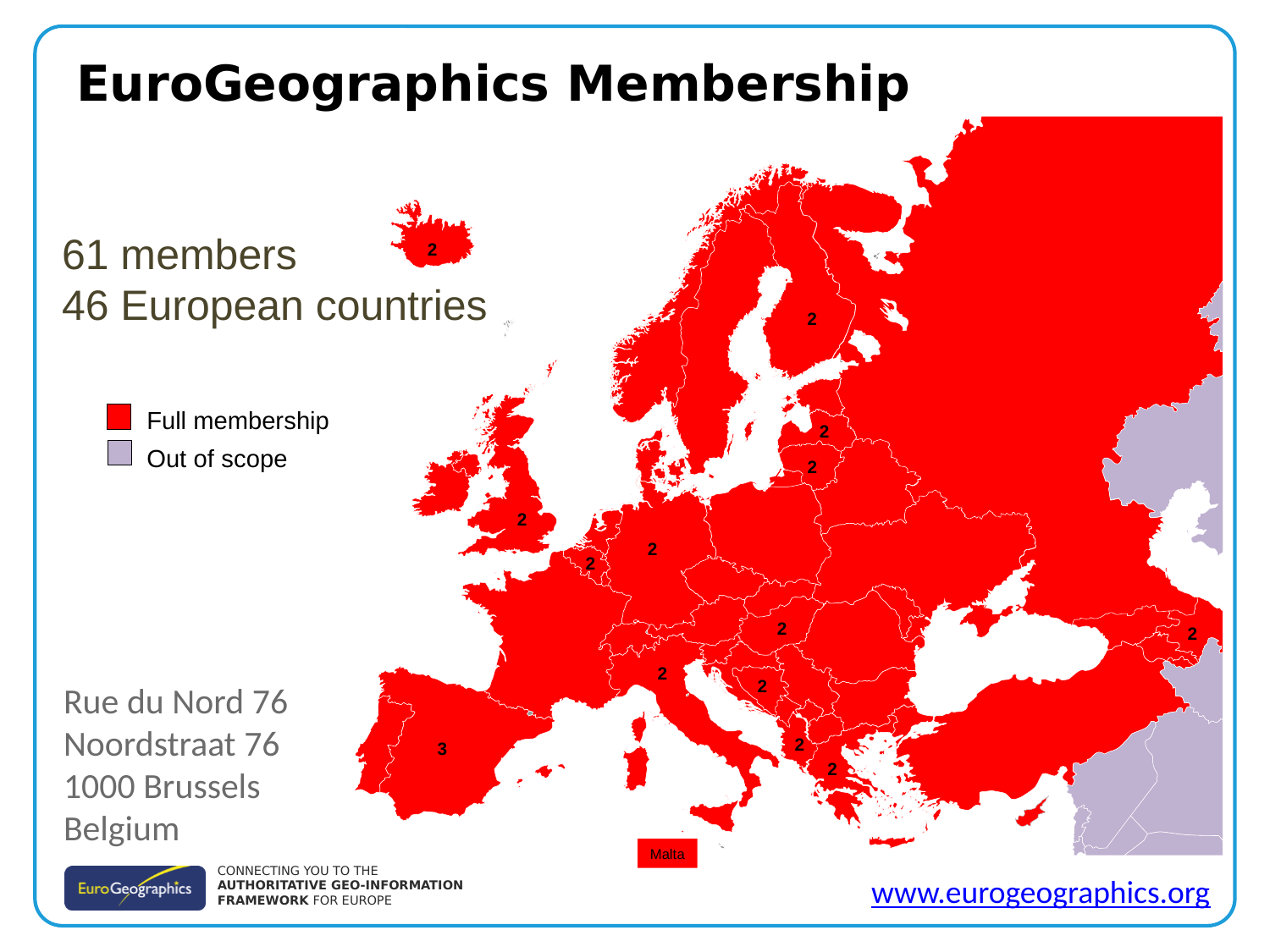

# EuroGeographics Membership

61 members
46 European countries
2
2
Full membership
Out of scope

2

2
2

2
2
2
2
2
2
Rue du Nord 76
Noordstraat 76
1000 Brussels
Belgium
2
3
2
Malta
www.eurogeographics.org